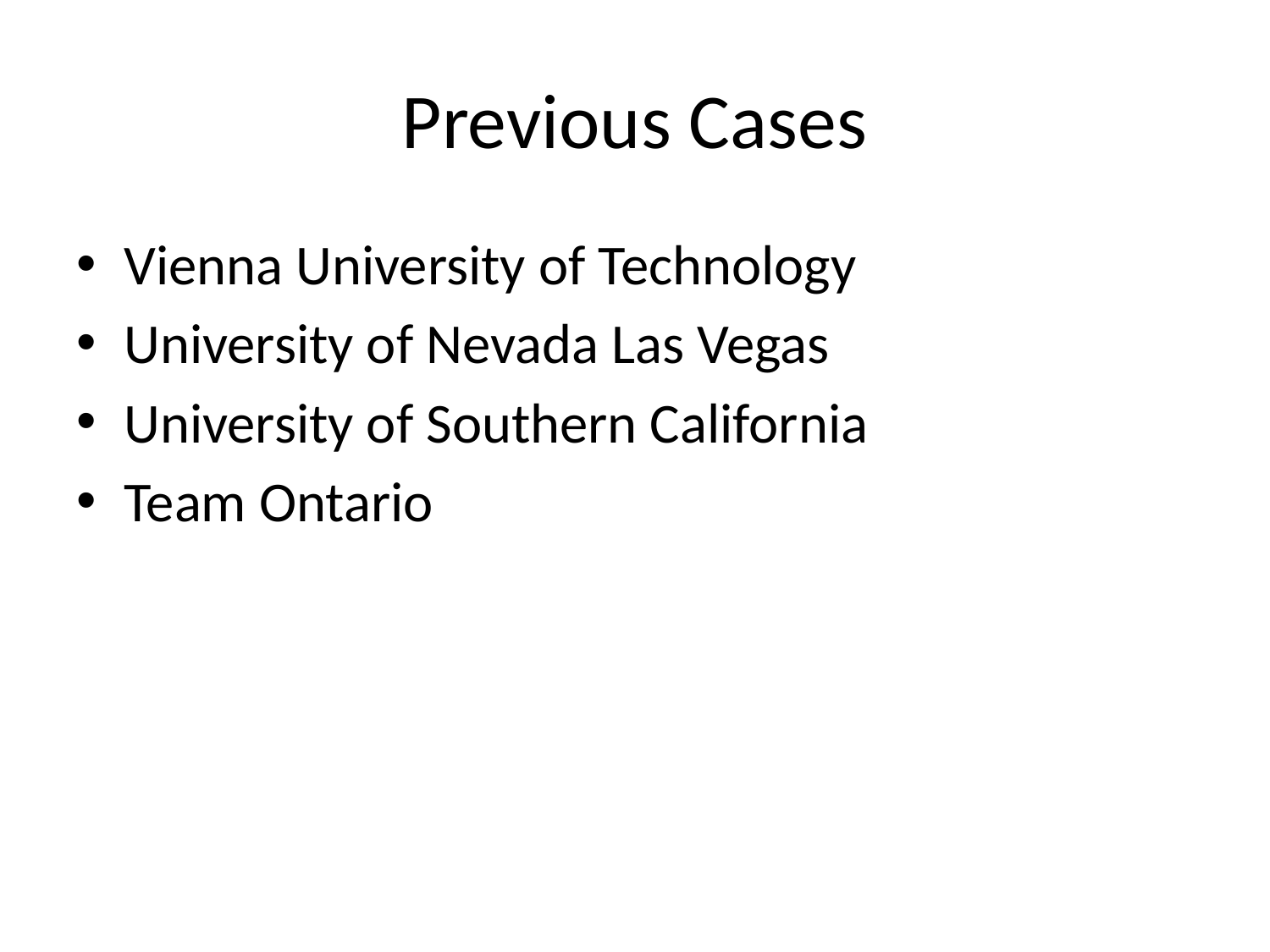

# Previous Cases
Vienna University of Technology
University of Nevada Las Vegas
University of Southern California
Team Ontario